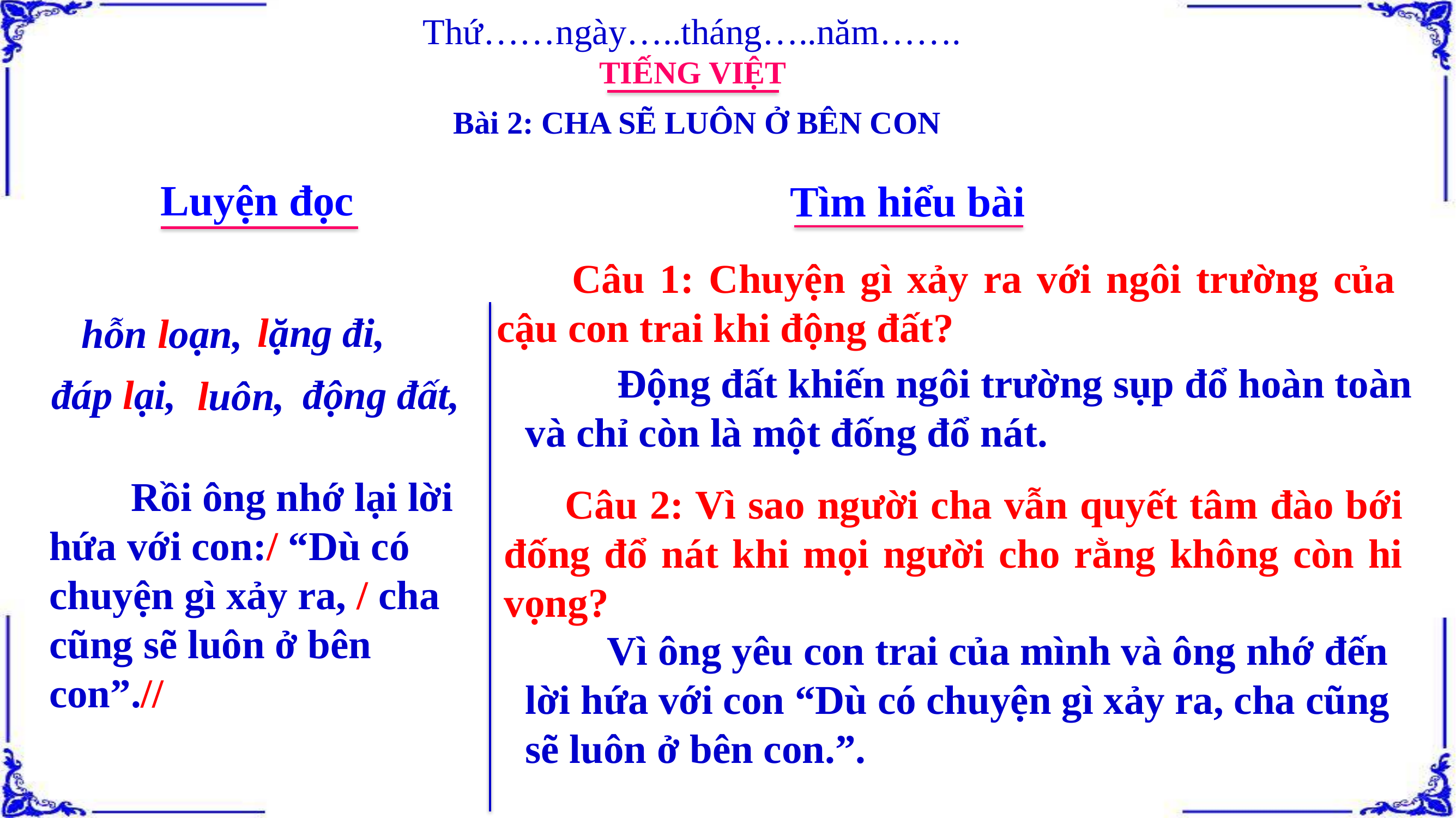

Thứ……ngày…..tháng…..năm…….
TIẾNG VIỆT
Bài 2: CHA SẼ LUÔN Ở BÊN CON
Luyện đọc
Tìm hiểu bài
     Câu 1: Chuyện gì xảy ra với ngôi trường của cậu con trai khi động đất?
lặng đi,
hỗn loạn,
	 Động đất khiến ngôi trường sụp đổ hoàn toàn và chỉ còn là một đống đổ nát.
đáp lại,
động đất,
luôn,
 	Rồi ông nhớ lại lời hứa với con:/ “Dù có chuyện gì xảy ra, / cha cũng sẽ luôn ở bên con”.//
     Câu 2: Vì sao người cha vẫn quyết tâm đào bới đống đổ nát khi mọi người cho rằng không còn hi vọng?
	Vì ông yêu con trai của mình và ông nhớ đến lời hứa với con “Dù có chuyện gì xảy ra, cha cũng sẽ luôn ở bên con.”.